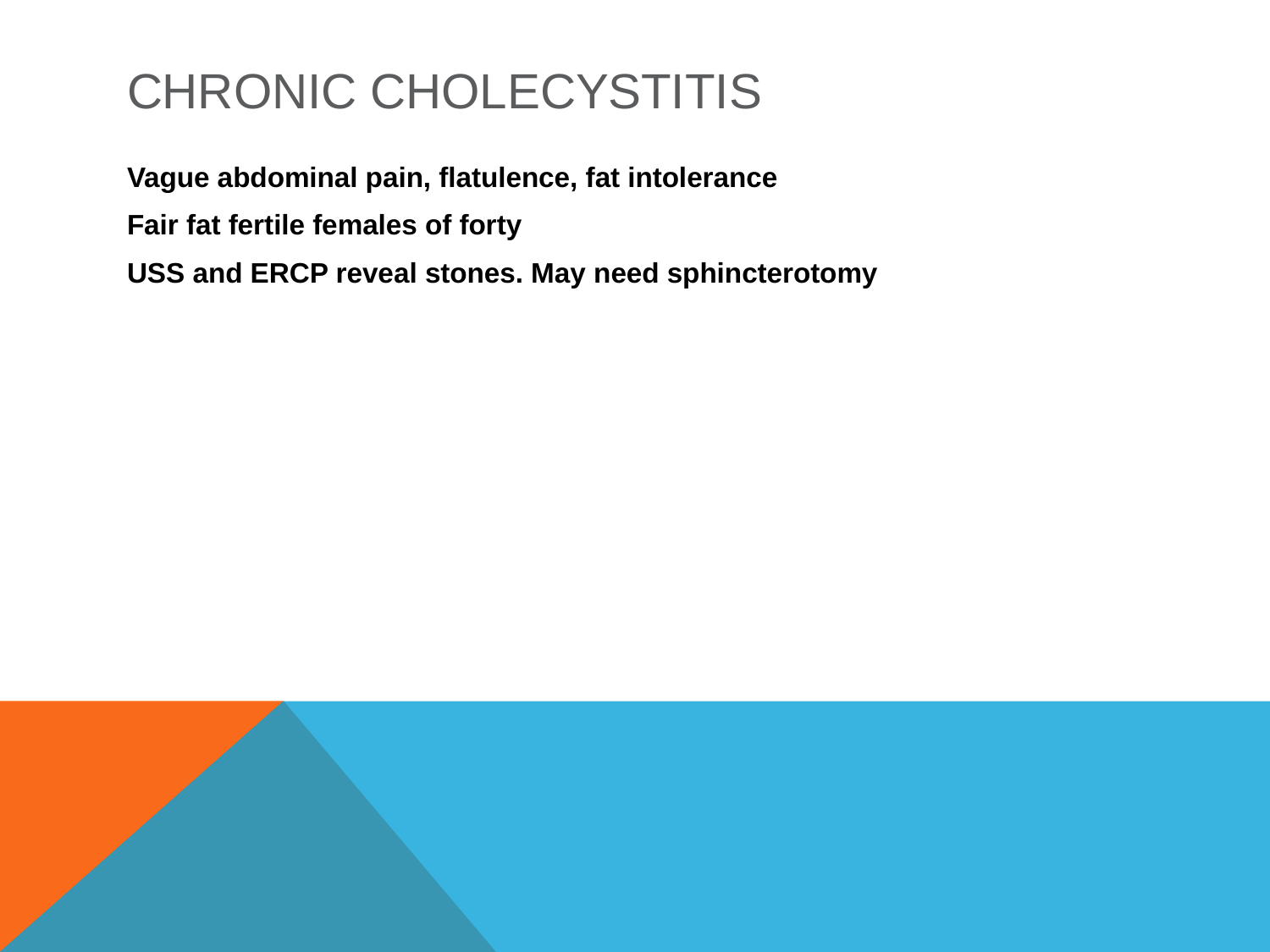

# Chronic Cholecystitis
Vague abdominal pain, flatulence, fat intolerance
Fair fat fertile females of forty
USS and ERCP reveal stones. May need sphincterotomy